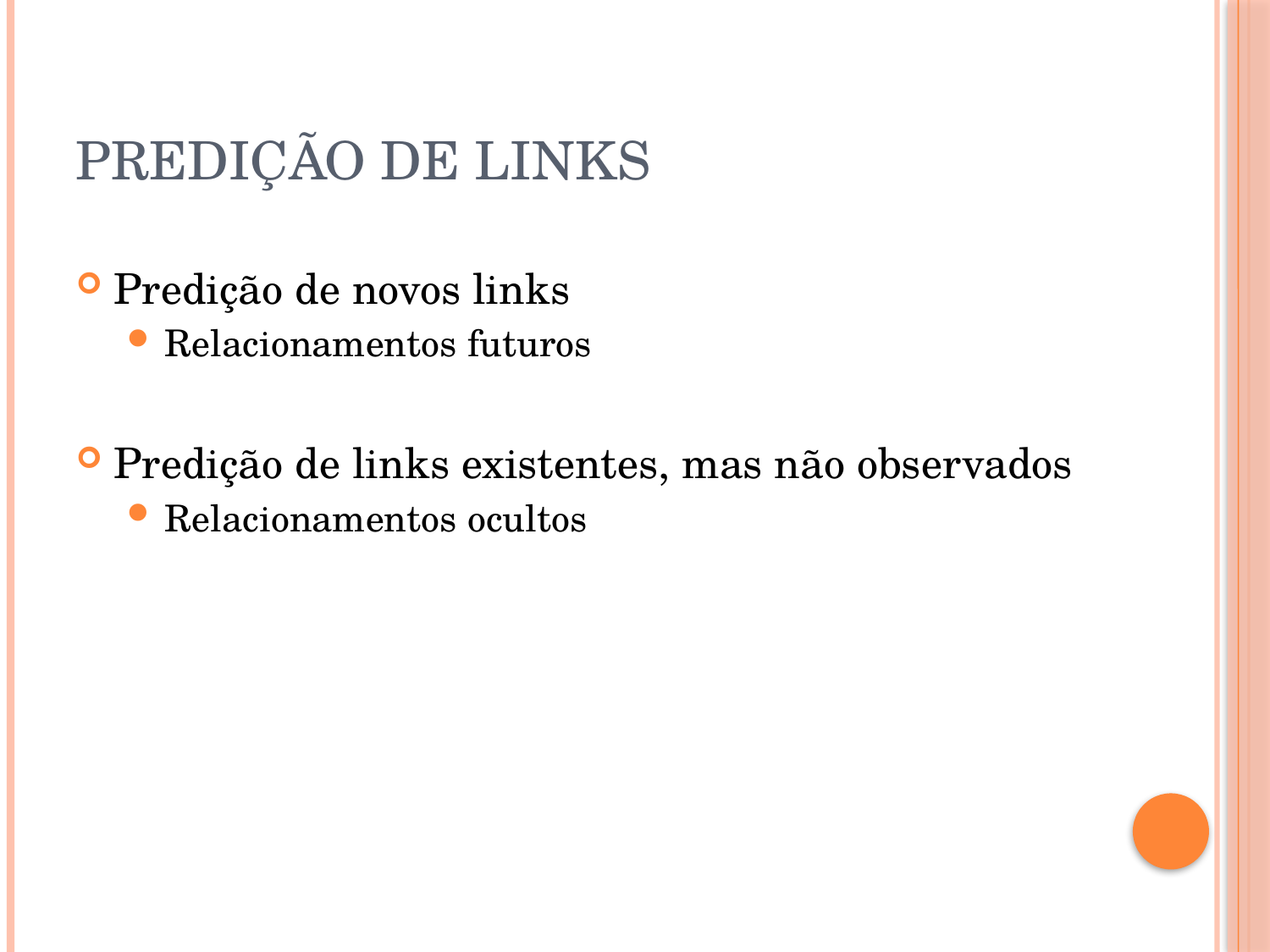

# Predição de Links
Predição de novos links
Relacionamentos futuros

Predição de links existentes, mas não observados
Relacionamentos ocultos